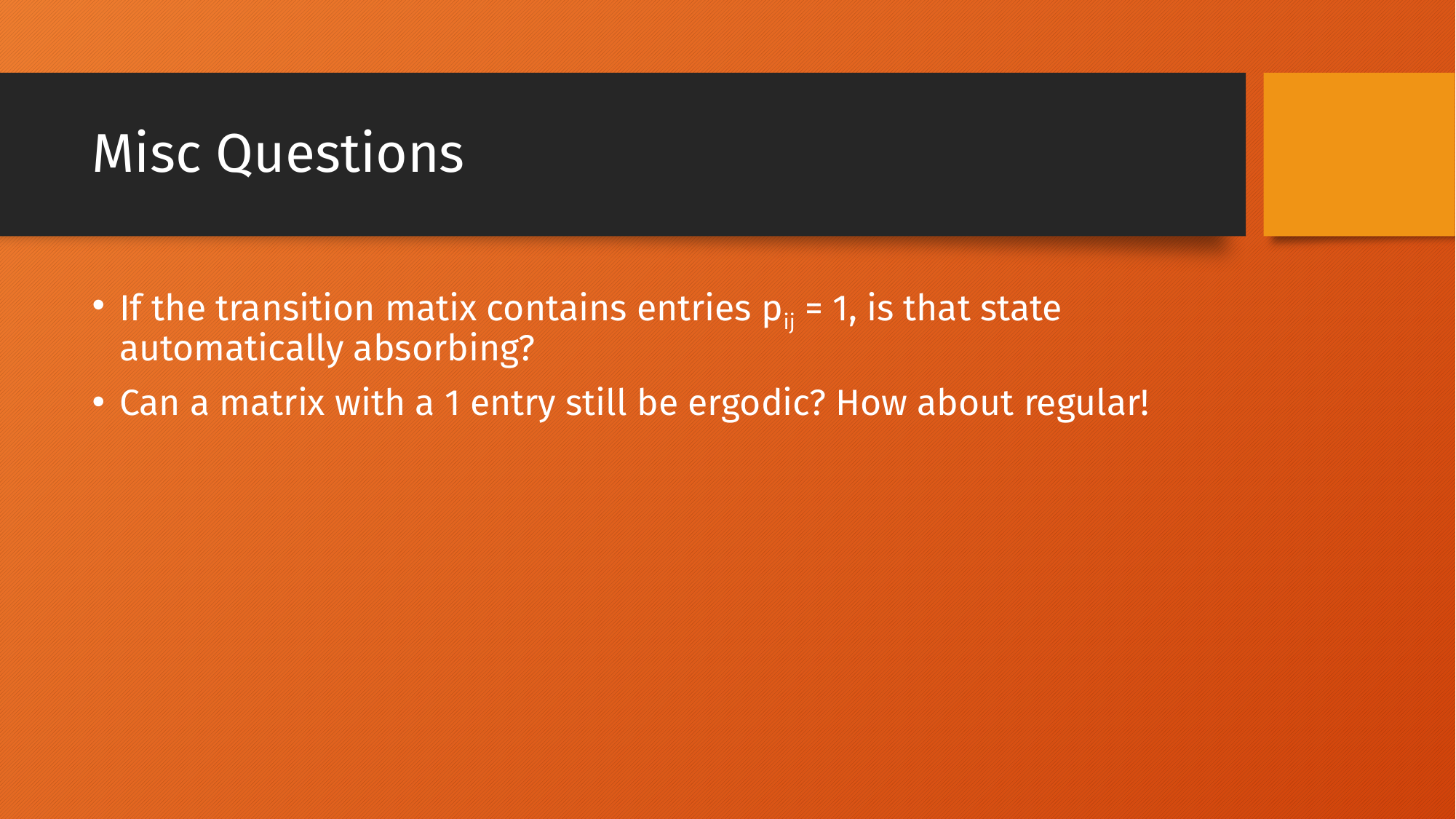

# Misc Questions
If the transition matix contains entries pij = 1, is that state automatically absorbing?
Can a matrix with a 1 entry still be ergodic? How about regular!